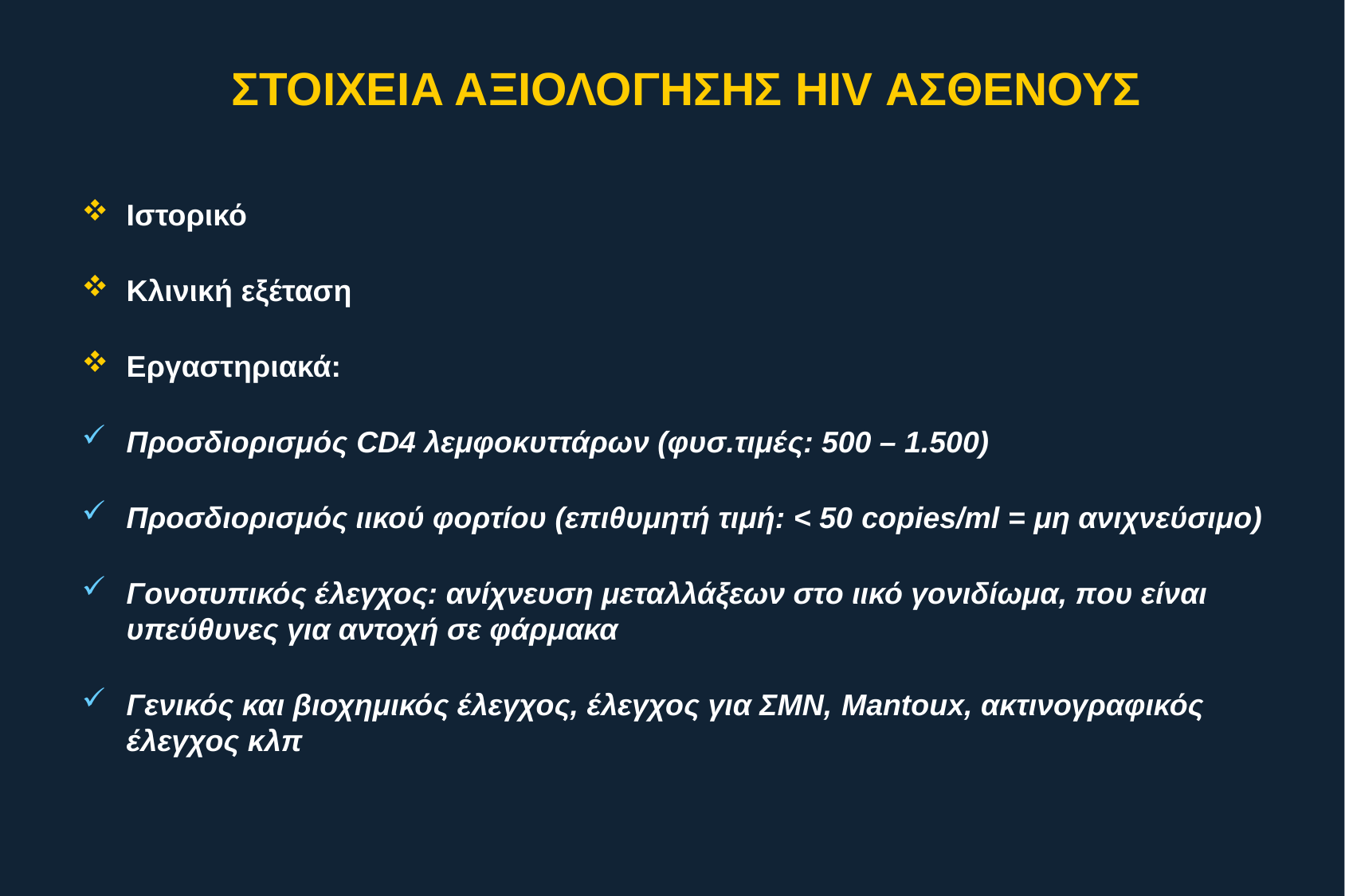

ΣΤΟΙΧΕΙΑ ΑΞΙΟΛΟΓΗΣΗΣ ΗΙV ΑΣΘΕΝΟΥΣ

Ιστορικό
Κλινική εξέταση
Eργαστηριακά:
Προσδιορισμός CD4 λεμφοκυττάρων (φυσ.τιμές: 500 – 1.500)
Προσδιορισμός ιικού φορτίου (επιθυμητή τιμή: < 50 copies/ml = μη ανιχνεύσιμο)
Γονοτυπικός έλεγχος: ανίχνευση μεταλλάξεων στο ιικό γονιδίωμα, που είναι υπεύθυνες για αντοχή σε φάρμακα
Γενικός και βιοχημικός έλεγχος, έλεγχος για ΣΜΝ, Mantoux, ακτινογραφικός έλεγχος κλπ